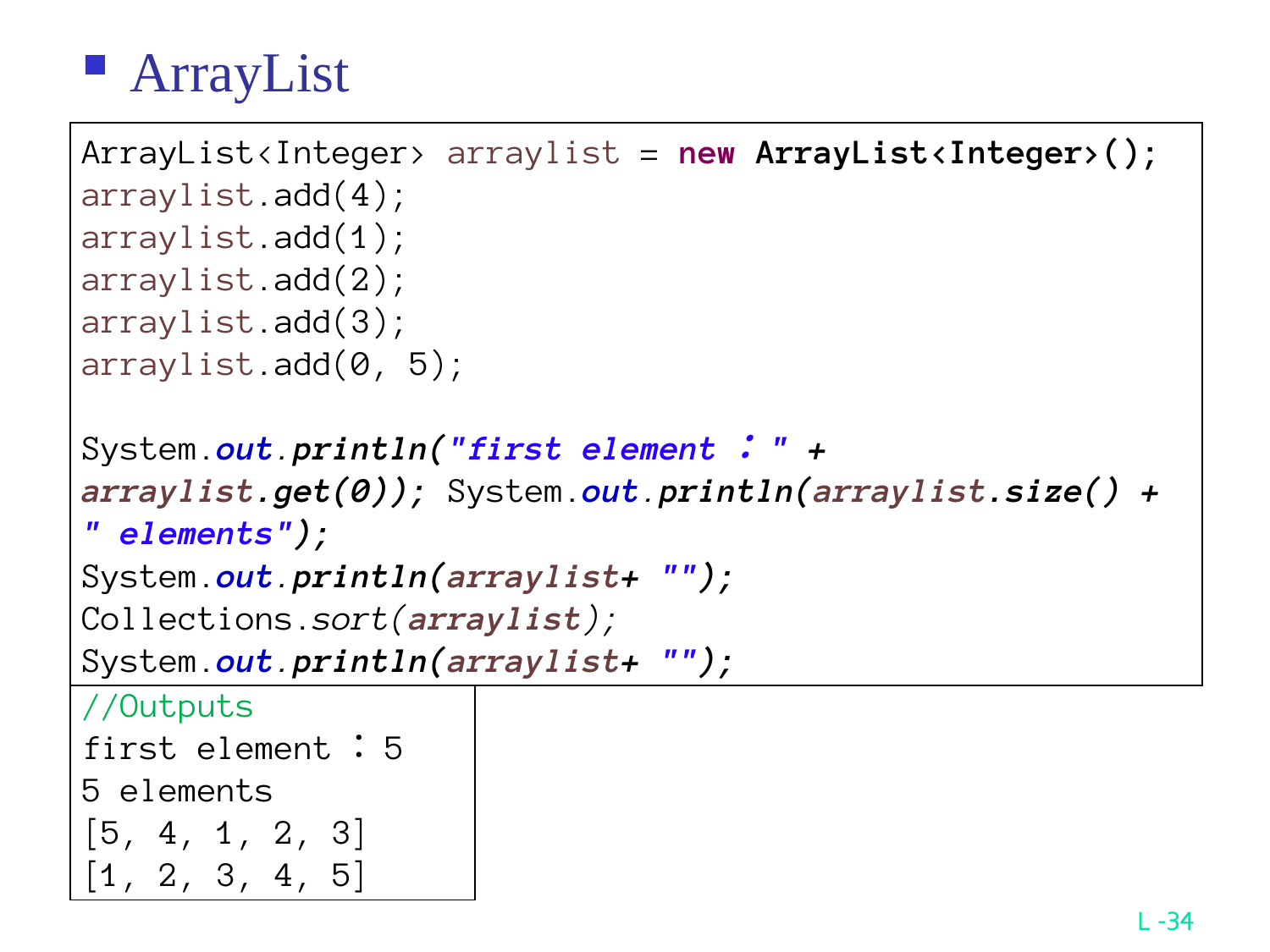

ArrayList
ArrayList<Integer> arraylist = new ArrayList<Integer>();
arraylist.add(4);
arraylist.add(1);
arraylist.add(2);
arraylist.add(3);
arraylist.add(0, 5);

System.out.println("first element：" + arraylist.get(0)); System.out.println(arraylist.size() + " elements");
System.out.println(arraylist+ "");
Collections.sort(arraylist);
System.out.println(arraylist+ "");
//Outputs
first element：5
5 elements
[5, 4, 1, 2, 3]
[1, 2, 3, 4, 5]
L -34